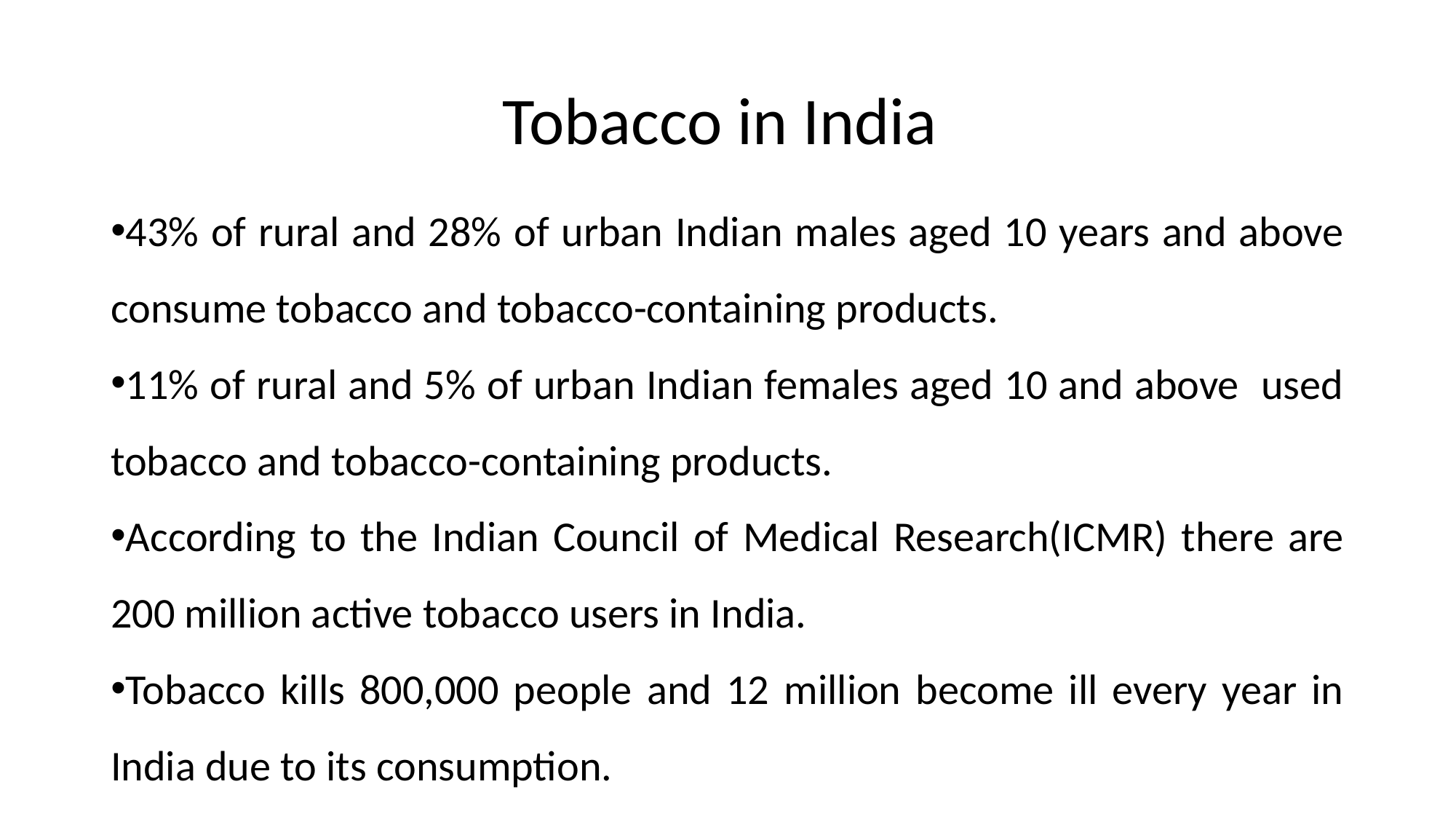

Tobacco in India
43% of rural and 28% of urban Indian males aged 10 years and above consume tobacco and tobacco-containing products.
11% of rural and 5% of urban Indian females aged 10 and above  used tobacco and tobacco-containing products.
According to the Indian Council of Medical Research(ICMR) there are 200 million active tobacco users in India.
Tobacco kills 800,000 people and 12 million become ill every year in India due to its consumption.